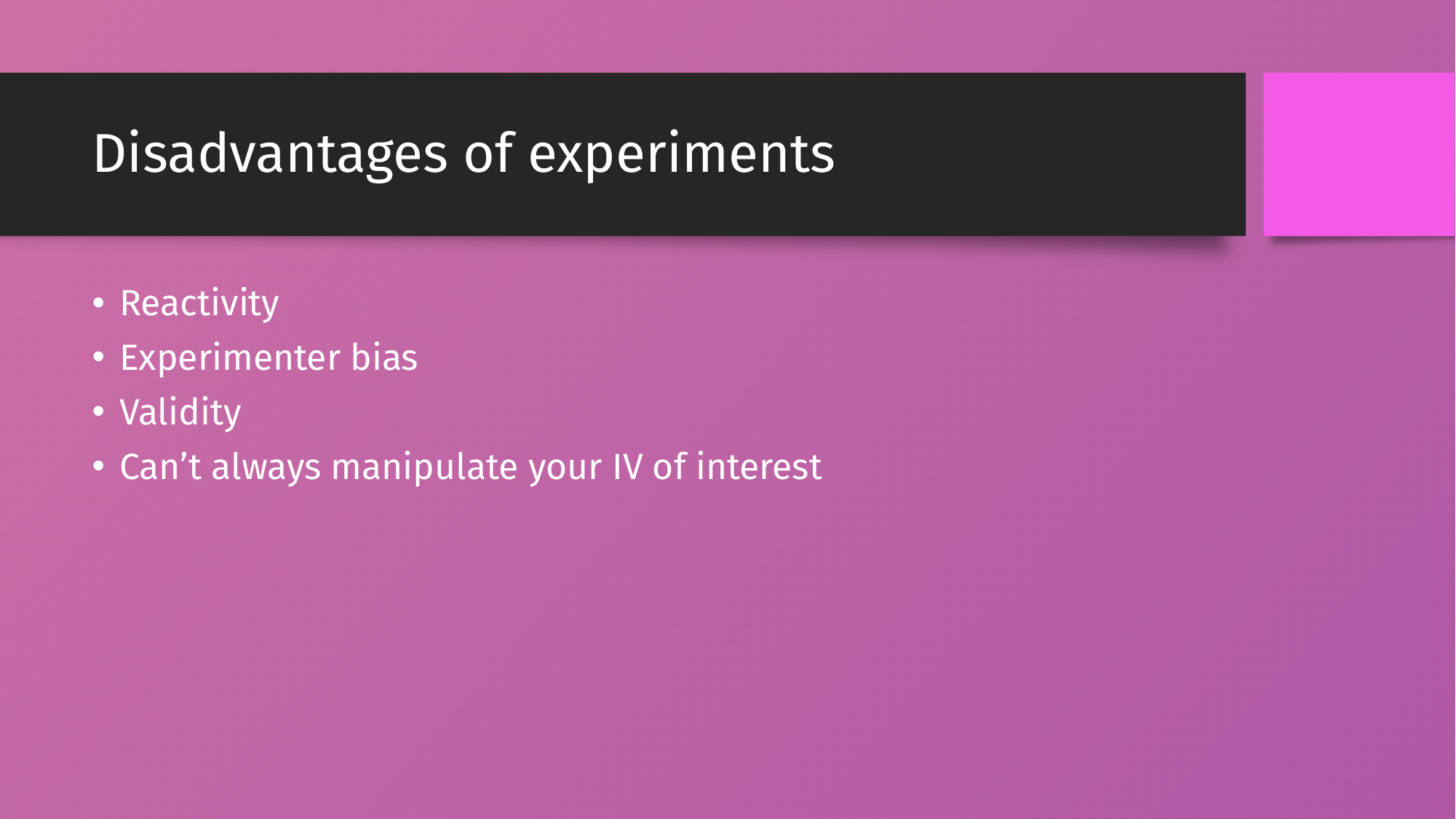

# Disadvantages of experiments
Reactivity
Experimenter bias
Validity
Can’t always manipulate your IV of interest